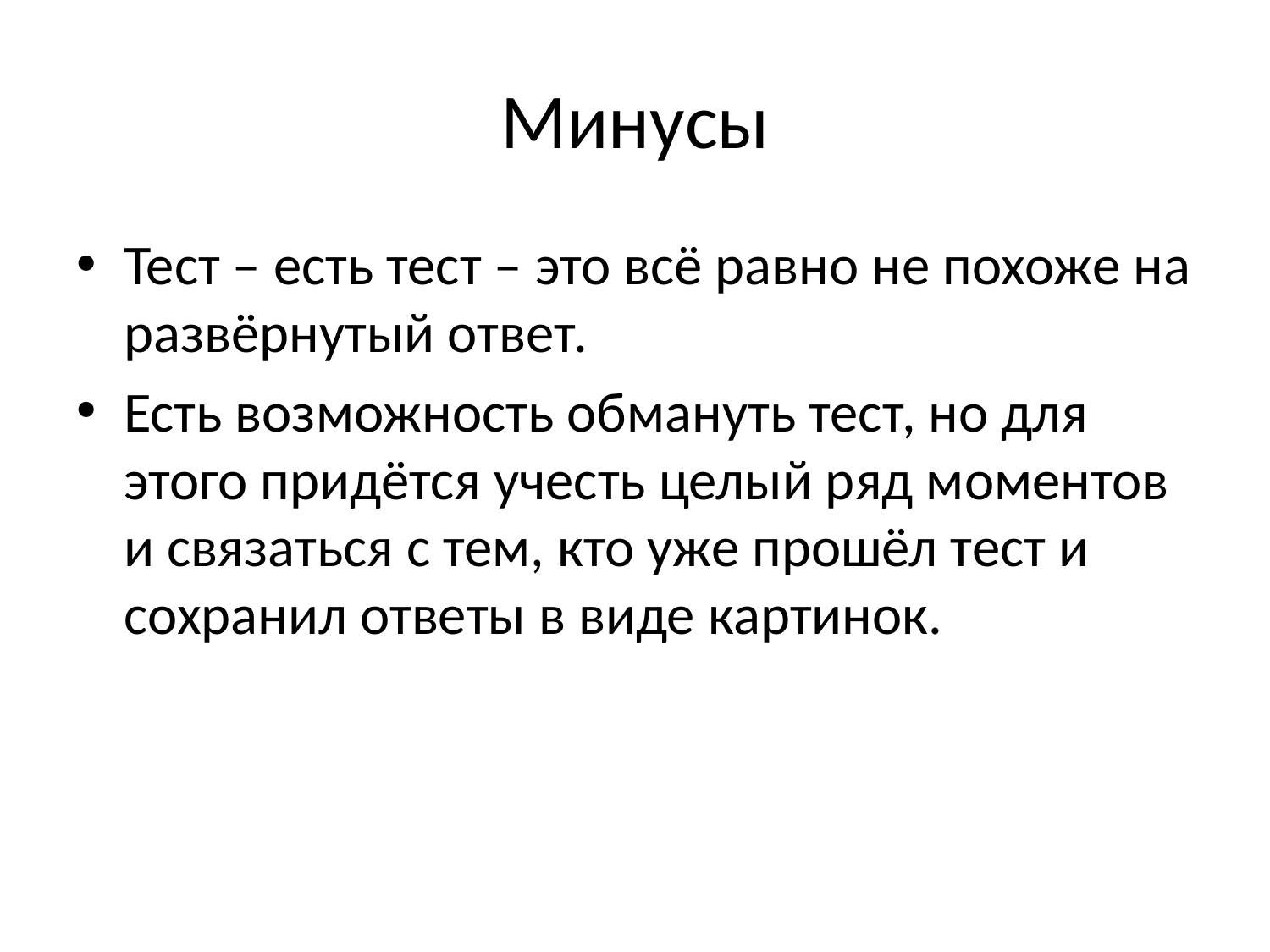

# Минусы
Тест – есть тест – это всё равно не похоже на развёрнутый ответ.
Есть возможность обмануть тест, но для этого придётся учесть целый ряд моментов и связаться с тем, кто уже прошёл тест и сохранил ответы в виде картинок.